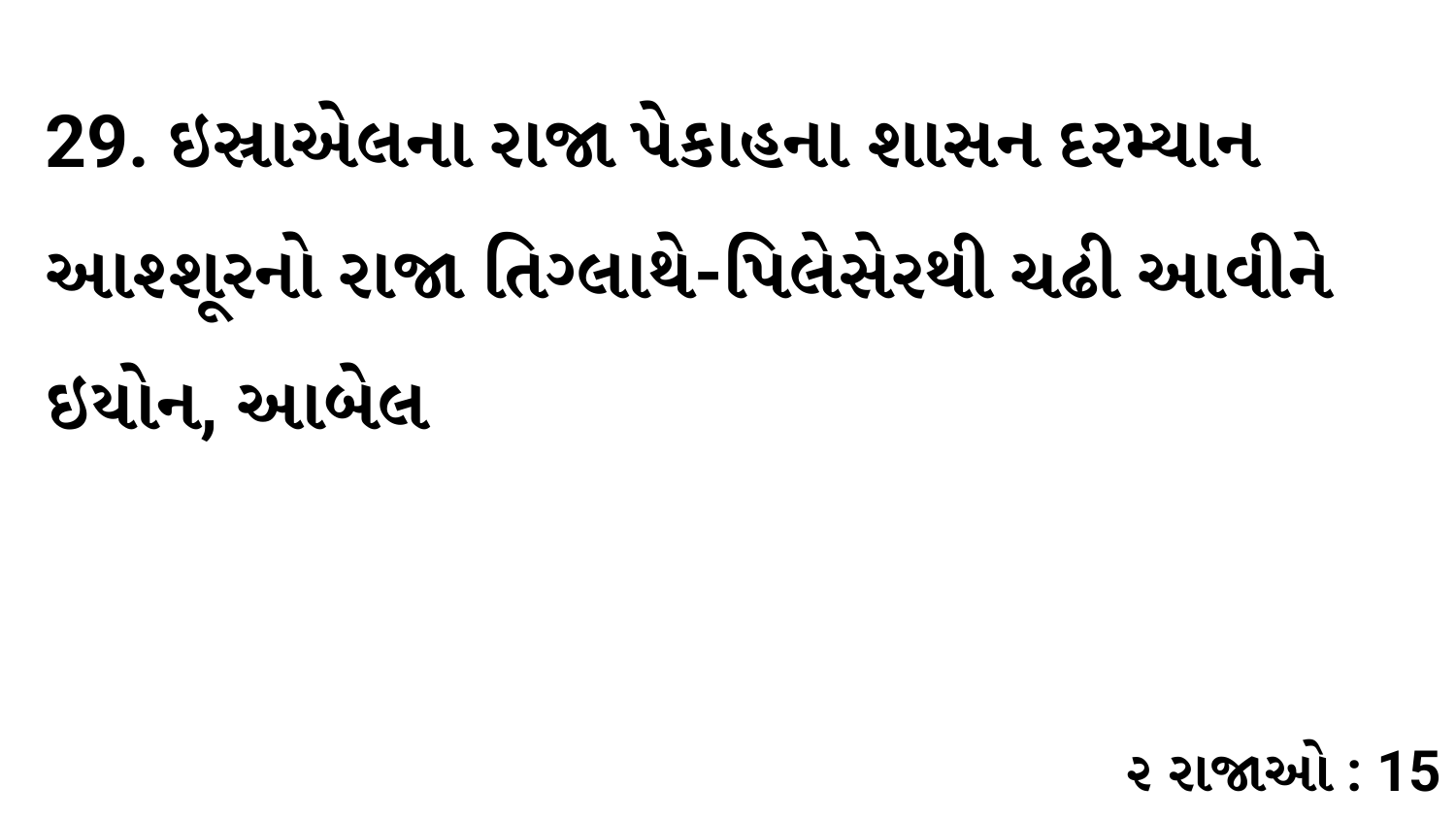

29. ઇસ્રાએલના રાજા પેકાહના શાસન દરમ્યાન આશ્શૂરનો રાજા તિગ્લાથે-પિલેસેરથી ચઢી આવીને ઇયોન, આબેલ
૨ રાજાઓ : 15